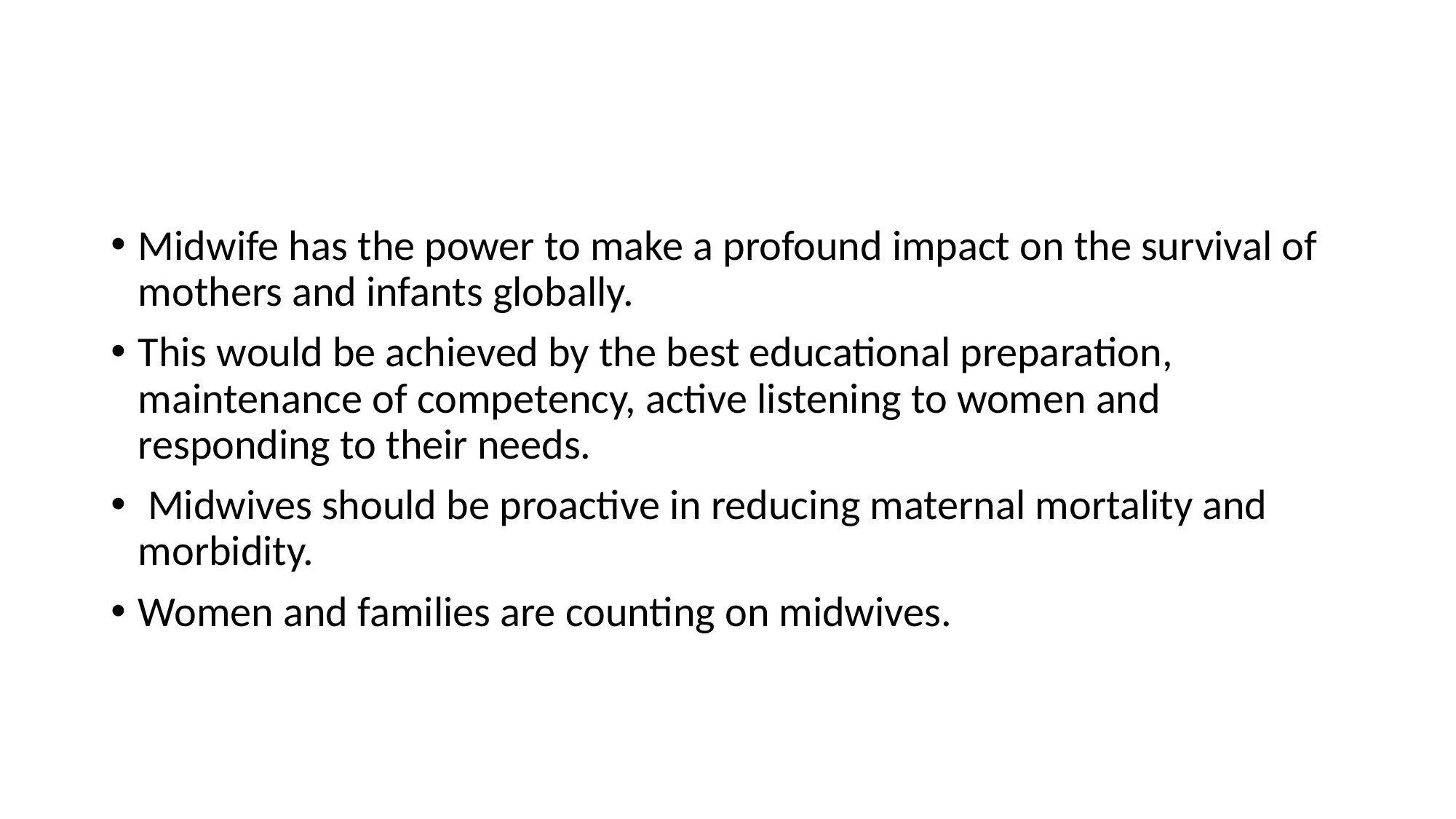

#
Midwife has the power to make a profound impact on the survival of mothers and infants globally.
This would be achieved by the best educational preparation, maintenance of competency, active listening to women and responding to their needs.
 Midwives should be proactive in reducing maternal mortality and morbidity.
Women and families are counting on midwives.